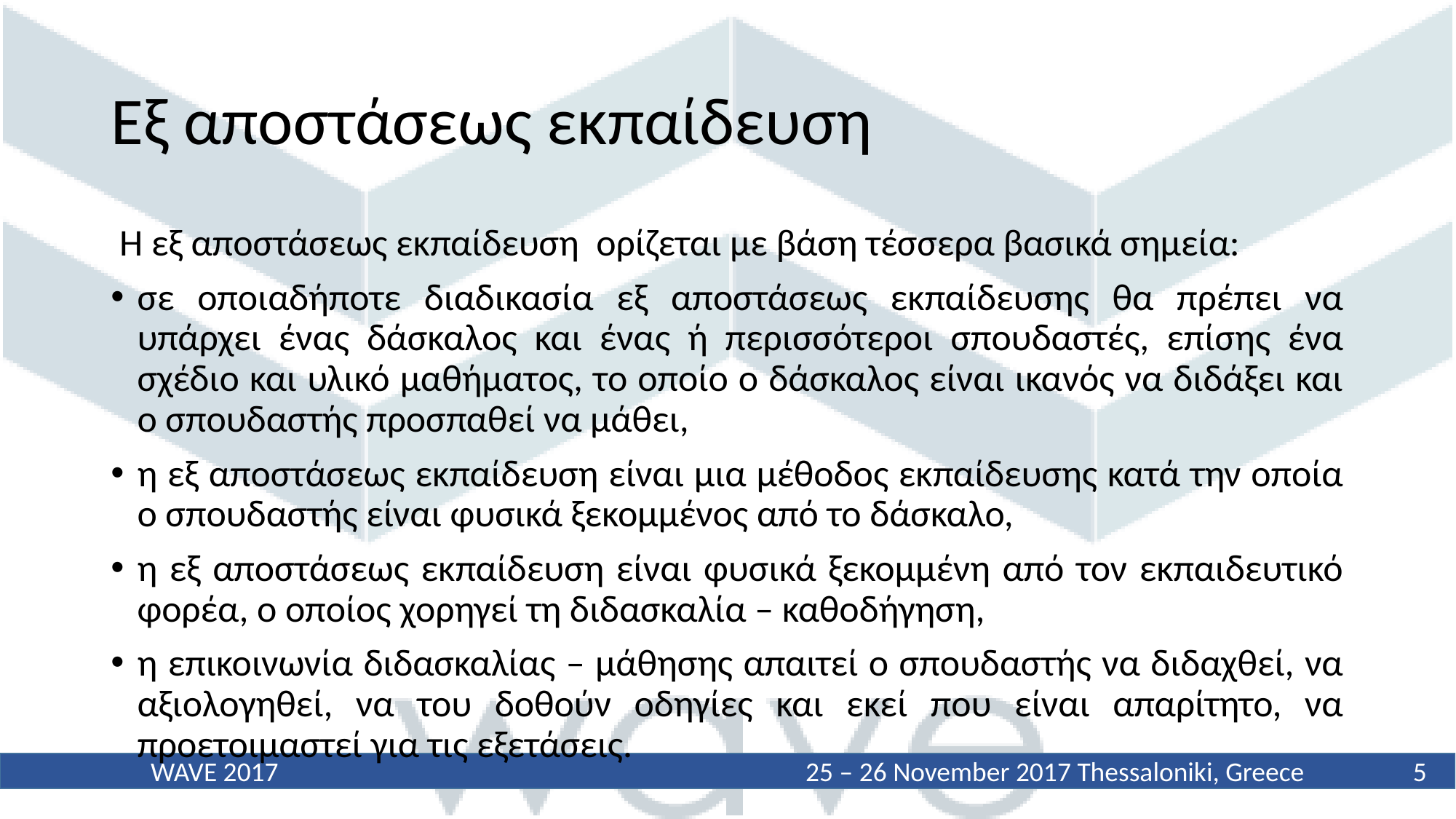

# Εξ αποστάσεως εκπαίδευση
 Η εξ αποστάσεως εκπαίδευση  ορίζεται με βάση τέσσερα βασικά σημεία:
σε οποιαδήποτε διαδικασία εξ αποστάσεως εκπαίδευσης θα πρέπει να υπάρχει ένας δάσκαλος και ένας ή περισσότεροι σπουδαστές, επίσης ένα σχέδιο και υλικό μαθήματος, το οποίο ο δάσκαλος είναι ικανός να διδάξει και ο σπουδαστής προσπαθεί να μάθει,
η εξ αποστάσεως εκπαίδευση είναι μια μέθοδος εκπαίδευσης κατά την οποία ο σπουδαστής είναι φυσικά ξεκομμένος από το δάσκαλο,
η εξ αποστάσεως εκπαίδευση είναι φυσικά ξεκομμένη από τον εκπαιδευτικό φορέα, ο οποίος χορηγεί τη διδασκαλία – καθοδήγηση,
η επικοινωνία διδασκαλίας – μάθησης απαιτεί ο σπουδαστής να διδαχθεί, να αξιολογηθεί, να του δοθούν οδηγίες και εκεί που είναι απαρίτητο, να προετοιμαστεί για τις εξετάσεις.
5